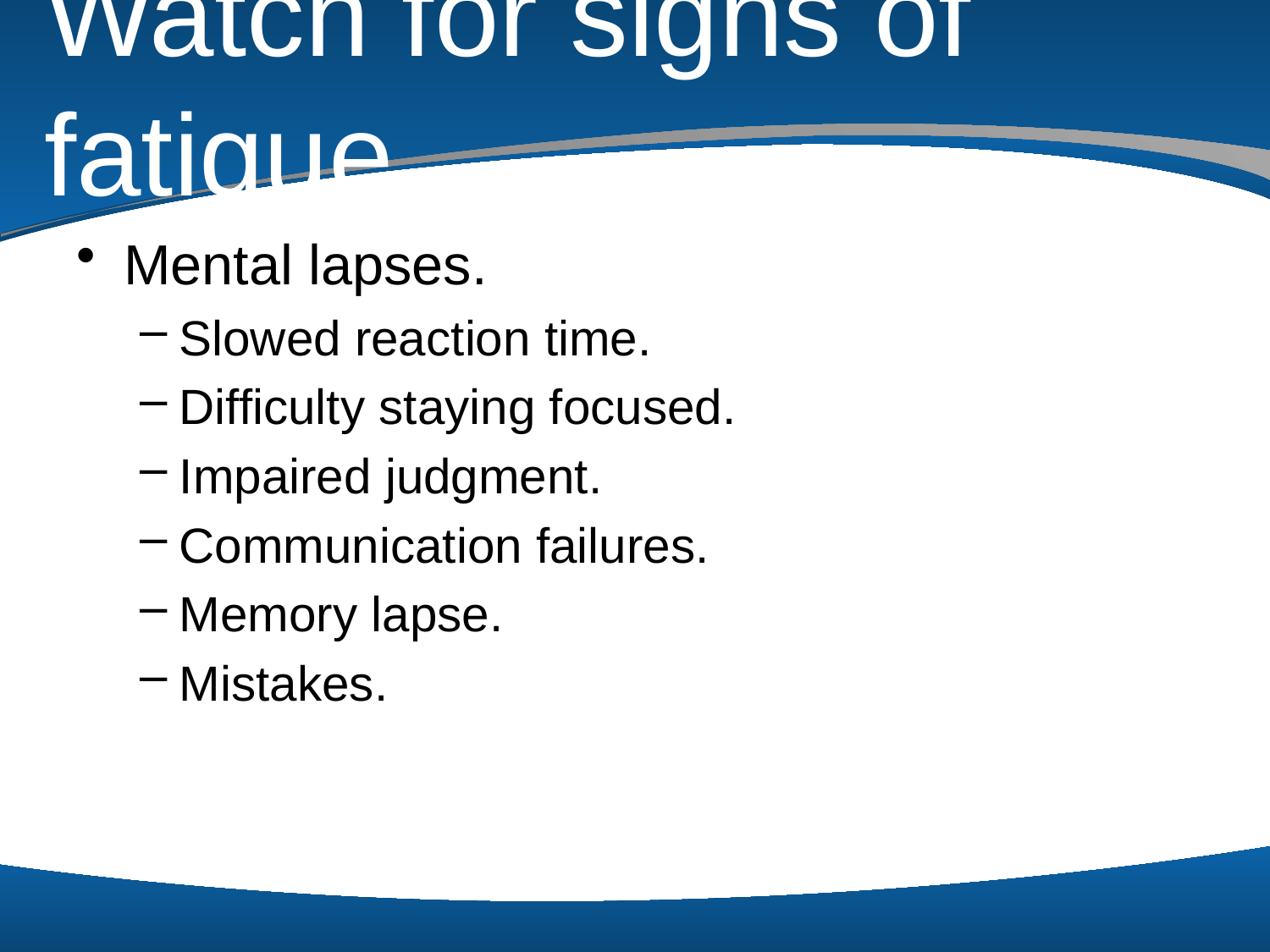

# Watch for signs of fatigue
Mental lapses.
Slowed reaction time.
Difficulty staying focused.
Impaired judgment.
Communication failures.
Memory lapse.
Mistakes.